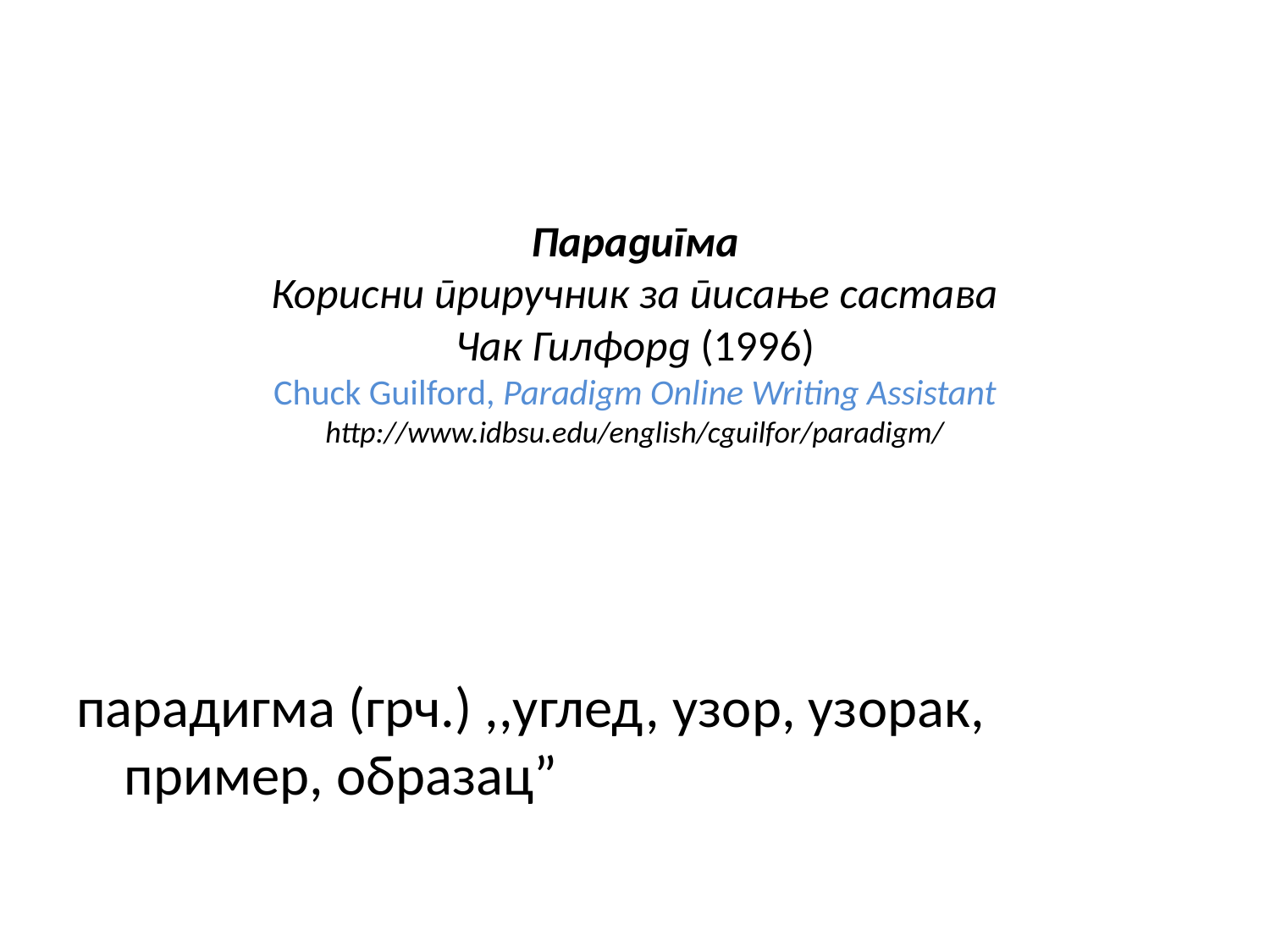

# Парадигма Корисни приручник за писање састава Чак Гилфорд (1996) Chuck Guilford, Paradigm Online Writing Assistant http://www.idbsu.edu/english/cguilfor/paradigm/
парадигма (грч.) ,,углед, узор, узорак, пример, образац”